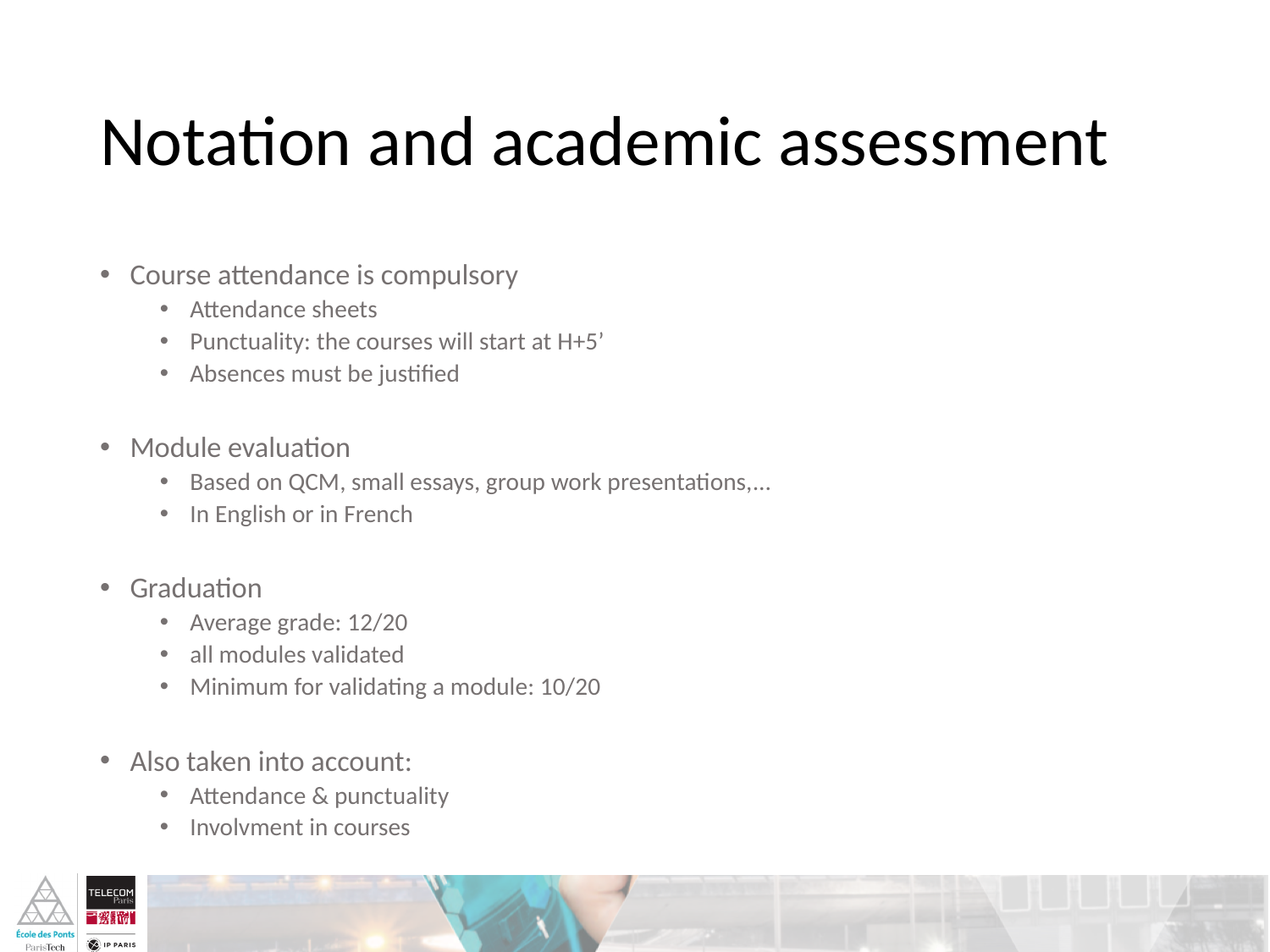

# Notation and academic assessment
Course attendance is compulsory
Attendance sheets
Punctuality: the courses will start at H+5’
Absences must be justified

Module evaluation
Based on QCM, small essays, group work presentations,…
In English or in French

Graduation
Average grade: 12/20
all modules validated
Minimum for validating a module: 10/20

Also taken into account:
Attendance & punctuality
Involvment in courses